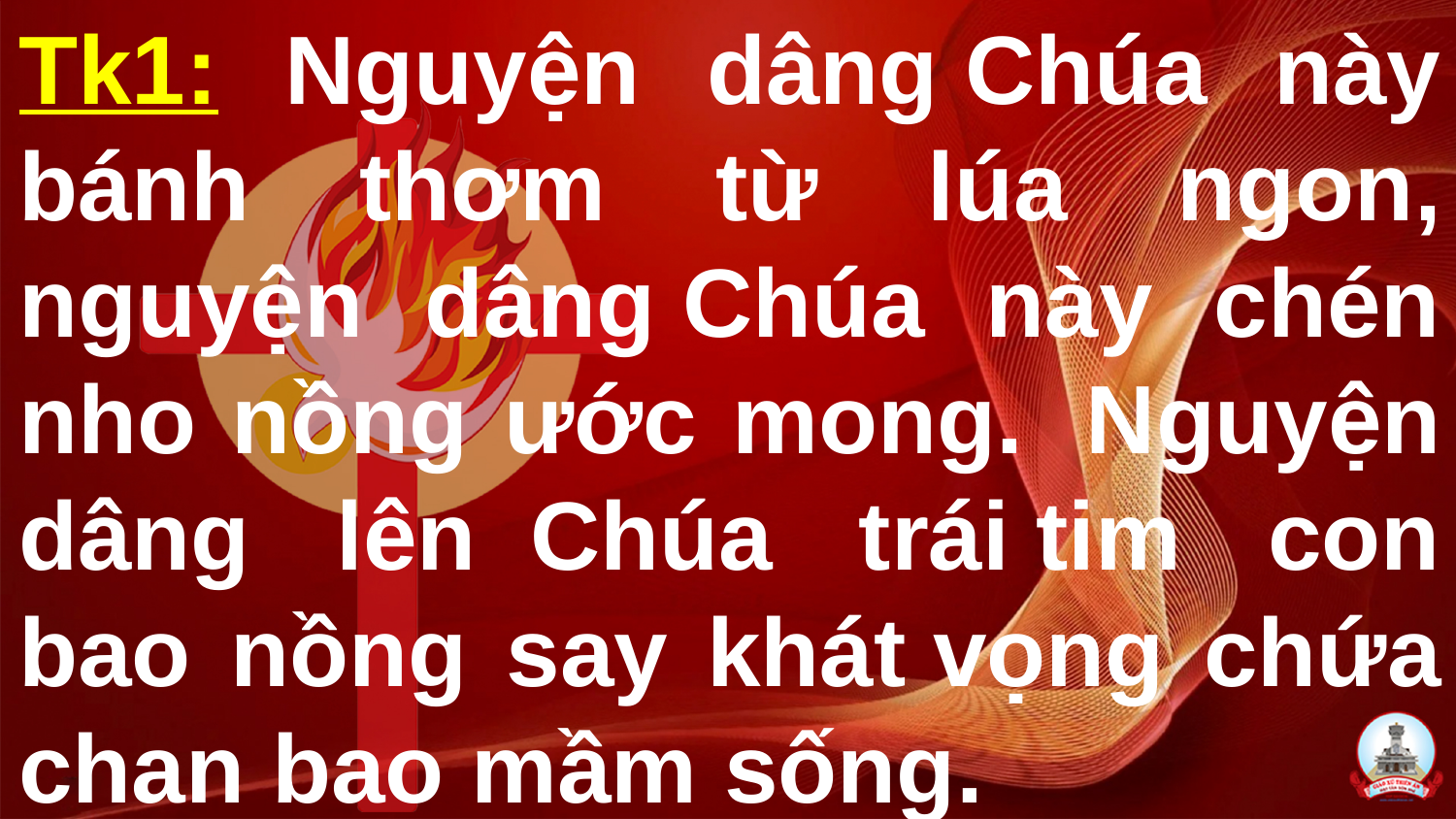

Tk1: Nguyện dâng Chúa này bánh thơm từ lúa ngon, nguyện dâng Chúa này chén nho nồng ước mong.  Nguyện dâng lên  Chúa trái tim con bao nồng say khát vọng chứa chan bao mầm sống.